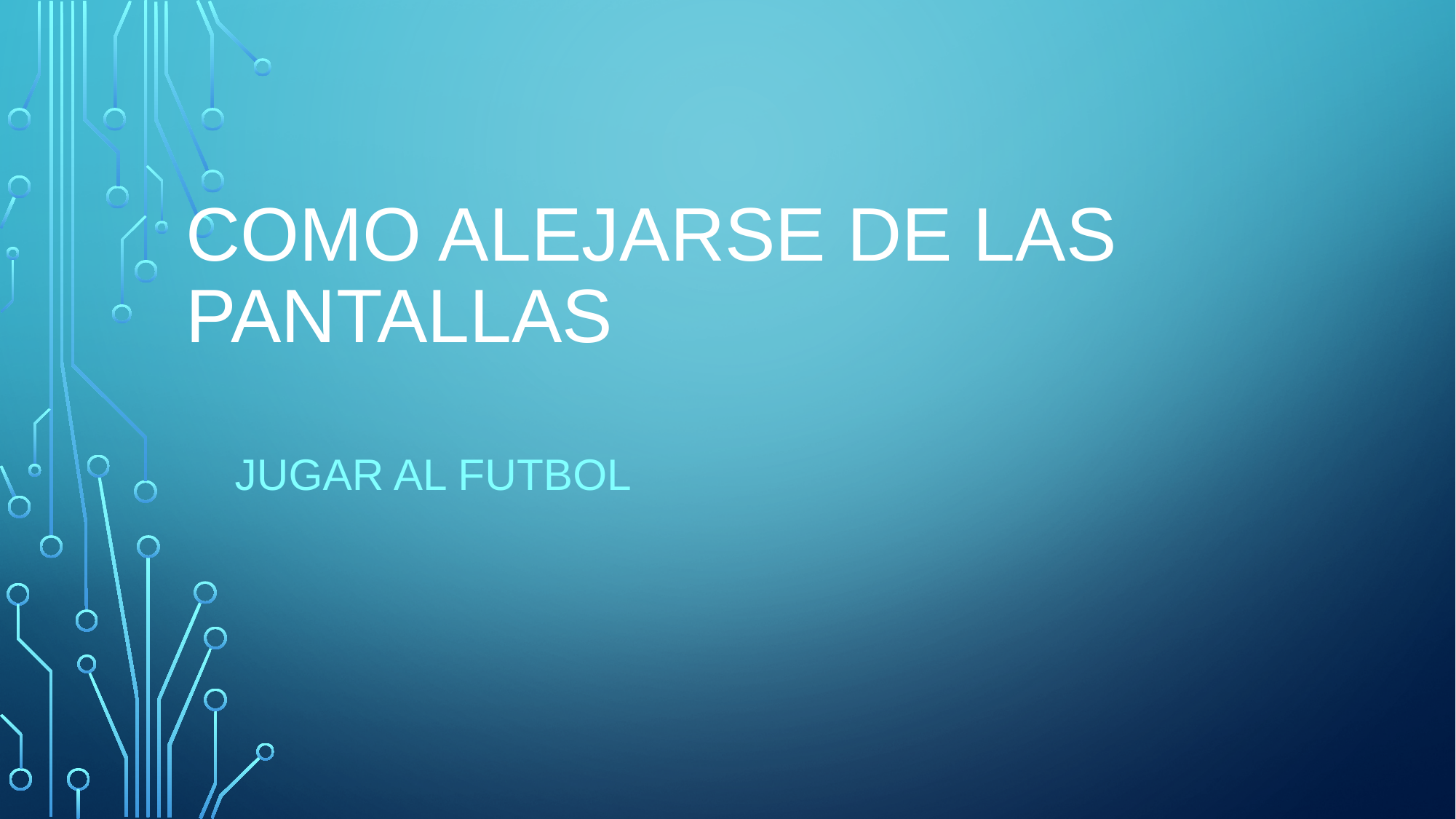

# Como alejarse de las pantallas
Jugar al futbol